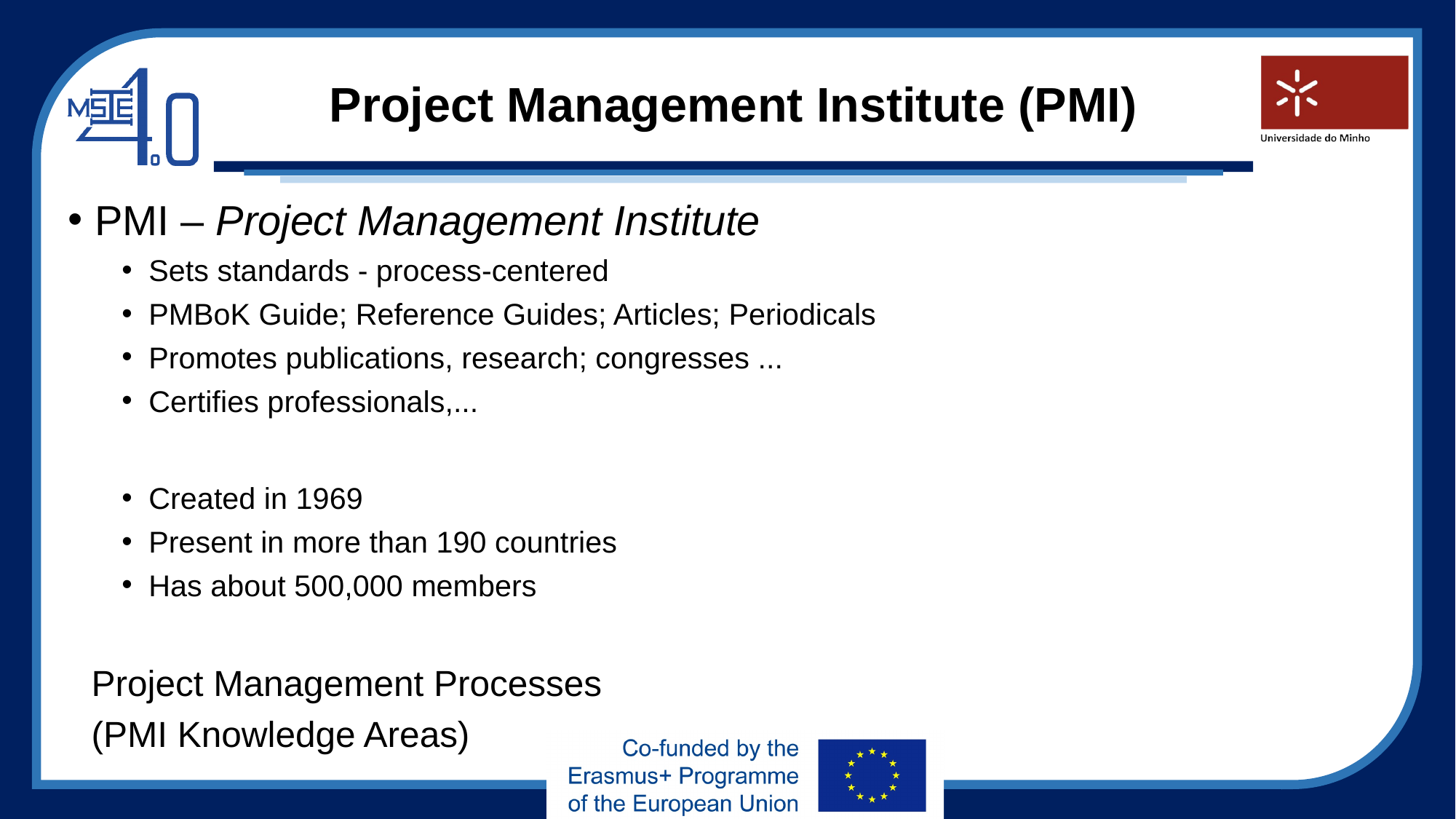

# Project Management Institute (PMI)
PMI – Project Management Institute
Sets standards - process-centered
PMBoK Guide; Reference Guides; Articles; Periodicals
Promotes publications, research; congresses ...
Certifies professionals,...

Created in 1969
Present in more than 190 countries
Has about 500,000 members

Project Management Processes
(PMI Knowledge Areas)